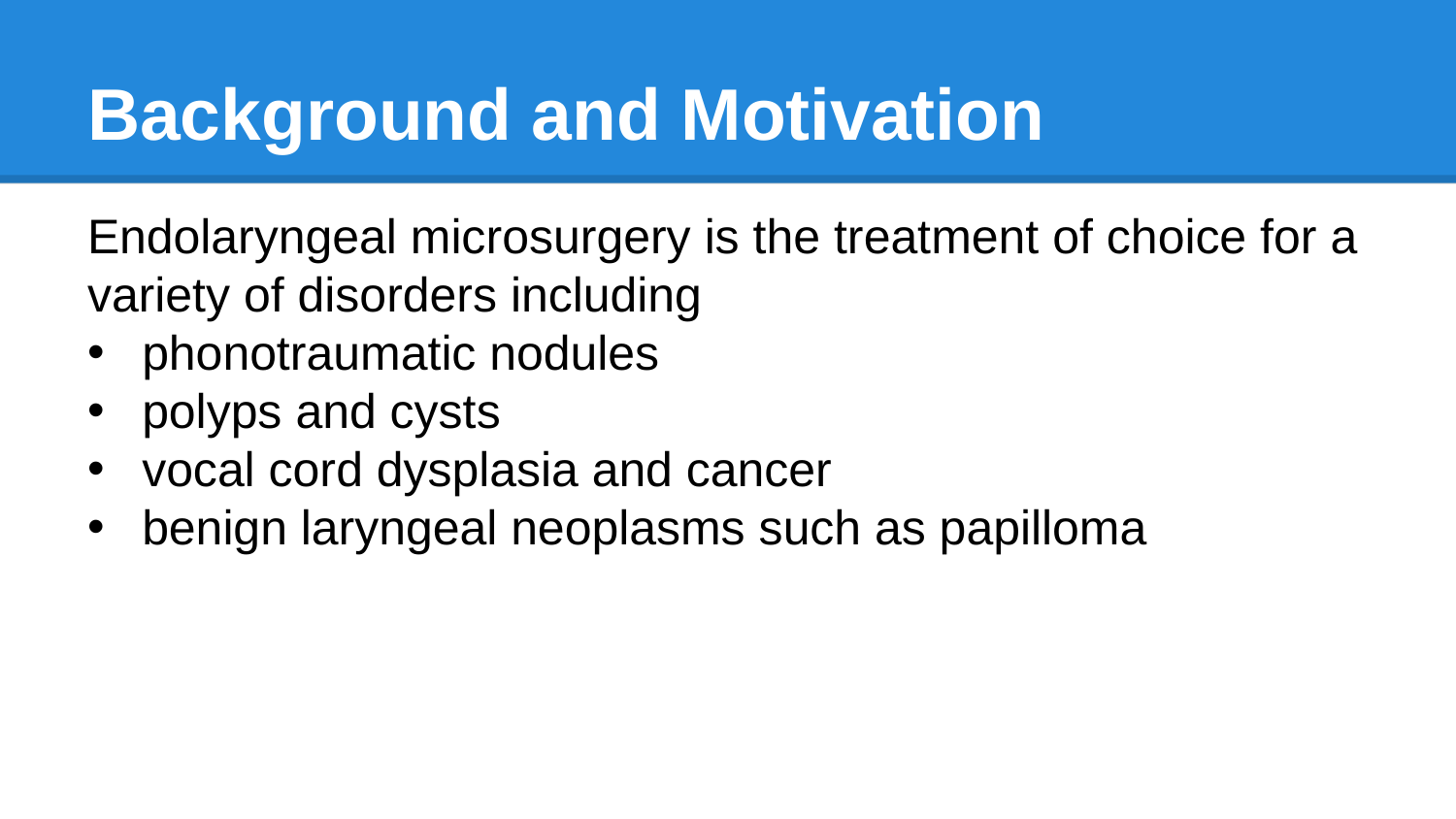

# Background and Motivation
Endolaryngeal microsurgery is the treatment of choice for a variety of disorders including
phonotraumatic nodules
polyps and cysts
vocal cord dysplasia and cancer
benign laryngeal neoplasms such as papilloma